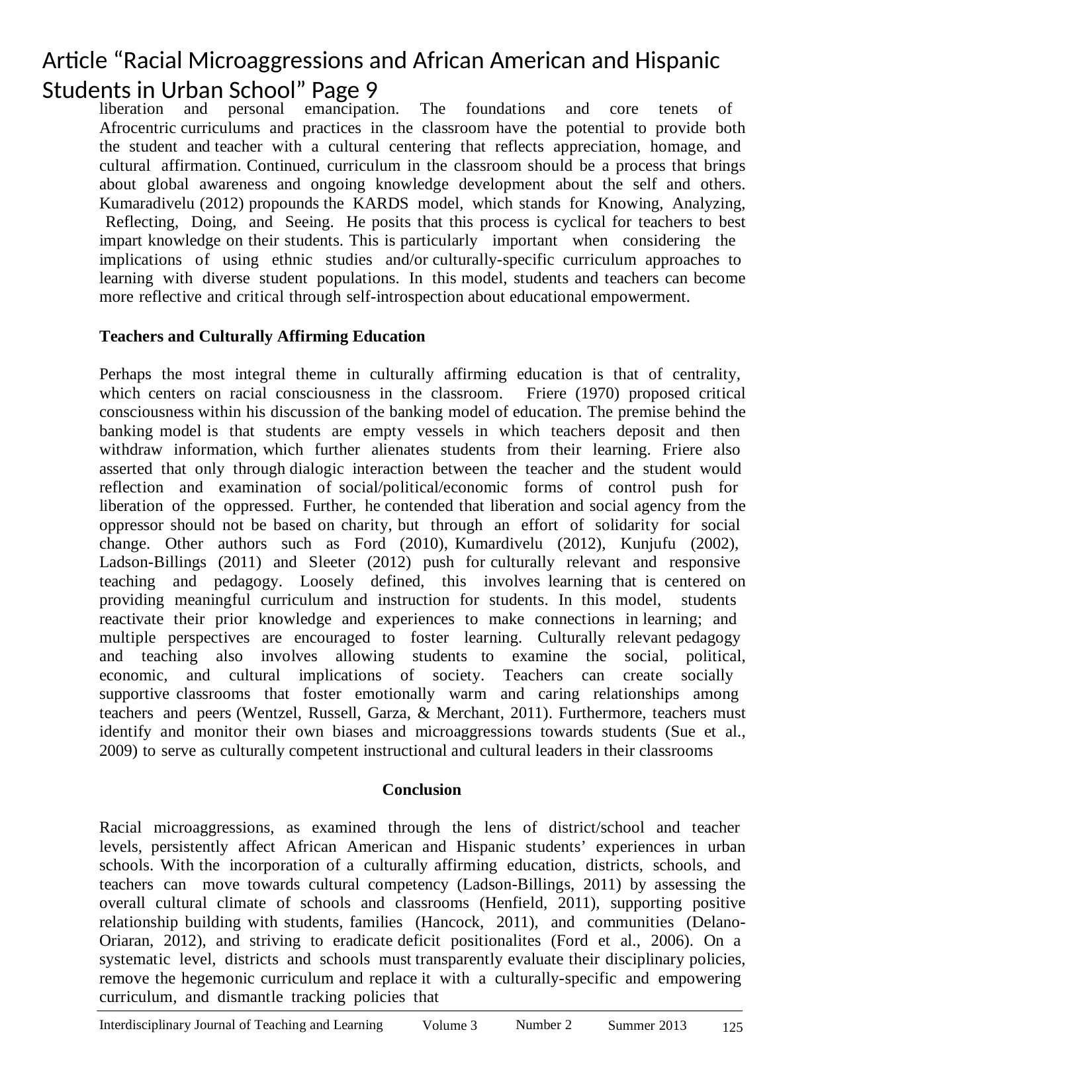

# Article “Racial Microaggressions and African American and Hispanic Students in Urban School” Page 9
liberation   and   personal   emancipation.   The   foundations   and   core   tenets   of   Afrocentric curriculums  and  practices  in  the  classroom have  the  potential  to  provide  both the  student  and teacher  with  a  cultural  centering  that  reflects  appreciation,  homage,  and  cultural  affirmation. Continued, curriculum in the classroom should be a process that brings about global awareness and ongoing knowledge development about the self and others. Kumaradivelu (2012) propounds the  KARDS  model,  which stands  for  Knowing,  Analyzing,  Reflecting,  Doing,  and  Seeing.  He posits that this process is cyclical for teachers to best impart knowledge on their students. This is particularly   important   when   considering   the   implications   of   using   ethnic   studies   and/or culturally-specific  curriculum  approaches  to  learning  with  diverse  student  populations.  In  this model, students and teachers can become more reflective and critical through self-introspection about educational empowerment.

Teachers and Culturally Affirming Education

Perhaps  the  most  integral  theme  in  culturally  affirming  education  is  that  of  centrality,  which centers on racial consciousness in the classroom.   Friere (1970) proposed critical consciousness within his discussion of the banking model of education. The premise behind the banking model is  that  students  are  empty  vessels  in  which  teachers  deposit  and  then  withdraw  information, which  further  alienates  students  from  their  learning.  Friere  also  asserted  that  only  through dialogic  interaction  between  the  teacher  and  the  student  would  reflection  and  examination  of social/political/economic  forms  of  control  push  for  liberation  of  the  oppressed.  Further,  he contended that liberation and social agency from the oppressor should not be based on charity, but  through  an  effort  of  solidarity  for  social  change.  Other  authors  such  as  Ford  (2010), Kumardivelu  (2012),  Kunjufu  (2002),  Ladson-Billings  (2011)  and  Sleeter  (2012)  push  for culturally  relevant  and  responsive  teaching  and  pedagogy.  Loosely  defined,  this  involves learning that is centered on providing meaningful curriculum and instruction for students. In this model,  students  reactivate  their  prior  knowledge  and  experiences  to  make  connections  in learning;  and   multiple  perspectives  are  encouraged  to   foster   learning.   Culturally  relevant pedagogy  and   teaching   also   involves   allowing   students  to   examine   the   social,   political, economic,   and   cultural   implications   of   society.   Teachers   can   create   socially   supportive classrooms  that  foster  emotionally  warm  and  caring  relationships  among  teachers  and  peers (Wentzel, Russell, Garza, & Merchant, 2011). Furthermore, teachers must identify and monitor their own biases and microaggressions towards students (Sue et al., 2009) to serve as culturally competent instructional and cultural leaders in their classrooms

Conclusion

Racial  microaggressions,  as  examined  through  the  lens  of  district/school  and  teacher  levels, persistently affect African American and Hispanic students’ experiences in urban schools. With the  incorporation of a  culturally affirming  education,  districts,  schools,  and  teachers can  move towards cultural competency (Ladson-Billings, 2011) by assessing the overall cultural climate of schools and classrooms (Henfield, 2011), supporting positive relationship building with students, families  (Hancock,  2011),  and  communities  (Delano-Oriaran,  2012),  and  striving  to  eradicate deficit  positionalites  (Ford  et  al.,  2006).  On  a  systematic  level,  districts  and  schools  must transparently evaluate their disciplinary policies, remove the hegemonic curriculum and replace it  with  a  culturally-specific  and  empowering  curriculum,  and  dismantle  tracking  policies  that

125
Interdisciplinary Journal of Teaching and Learning
Number 2
Volume 3
Summer 2013